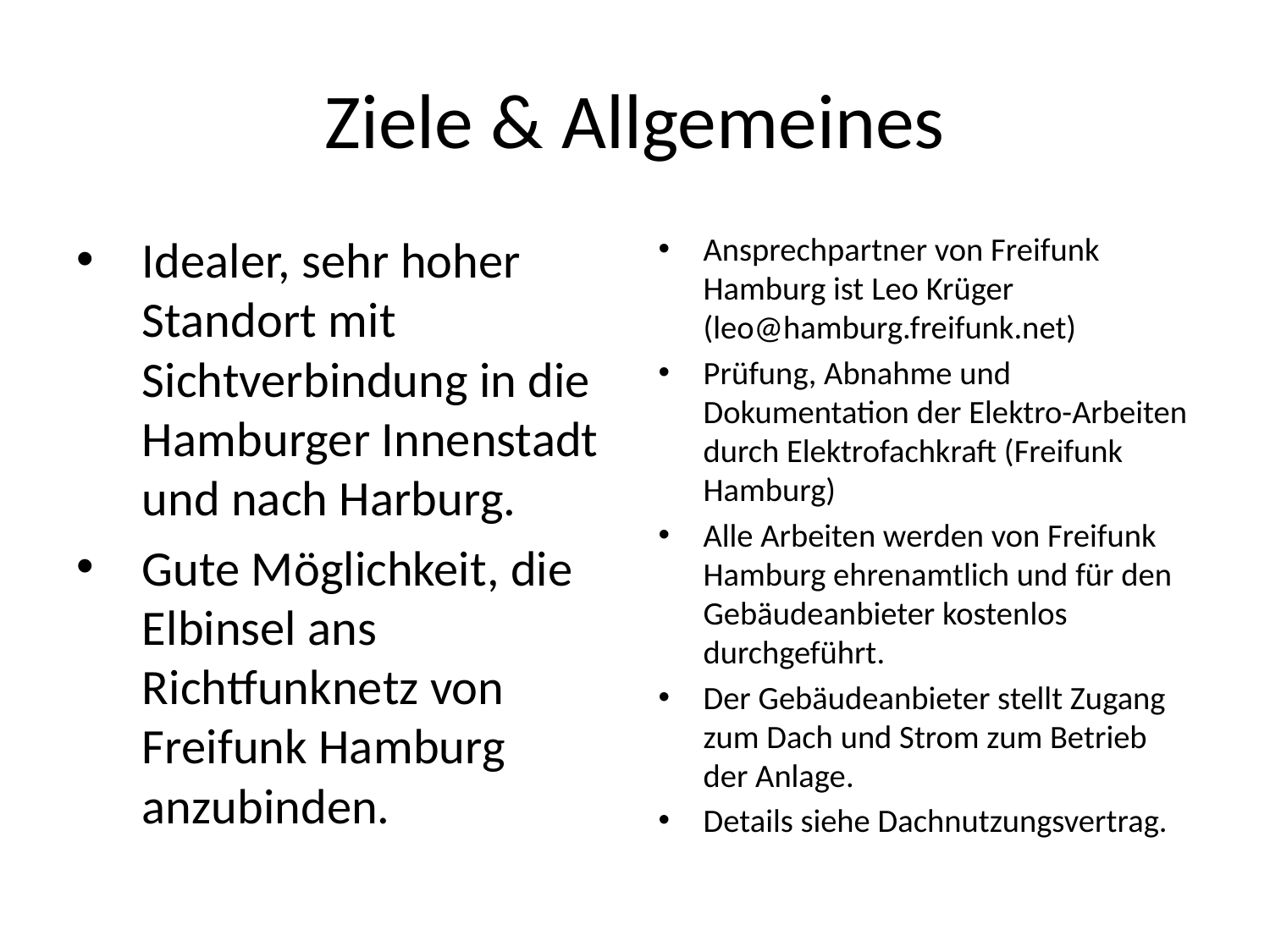

# Ziele & Allgemeines
Idealer, sehr hoher Standort mit Sichtverbindung in die Hamburger Innenstadt und nach Harburg.
Gute Möglichkeit, die Elbinsel ans Richtfunknetz von Freifunk Hamburg anzubinden.

Ansprechpartner von Freifunk Hamburg ist Leo Krüger (leo@hamburg.freifunk.net)
Prüfung, Abnahme und Dokumentation der Elektro-Arbeiten durch Elektrofachkraft (Freifunk Hamburg)
Alle Arbeiten werden von Freifunk Hamburg ehrenamtlich und für den Gebäudeanbieter kostenlos durchgeführt.
Der Gebäudeanbieter stellt Zugang zum Dach und Strom zum Betrieb der Anlage.
Details siehe Dachnutzungsvertrag.